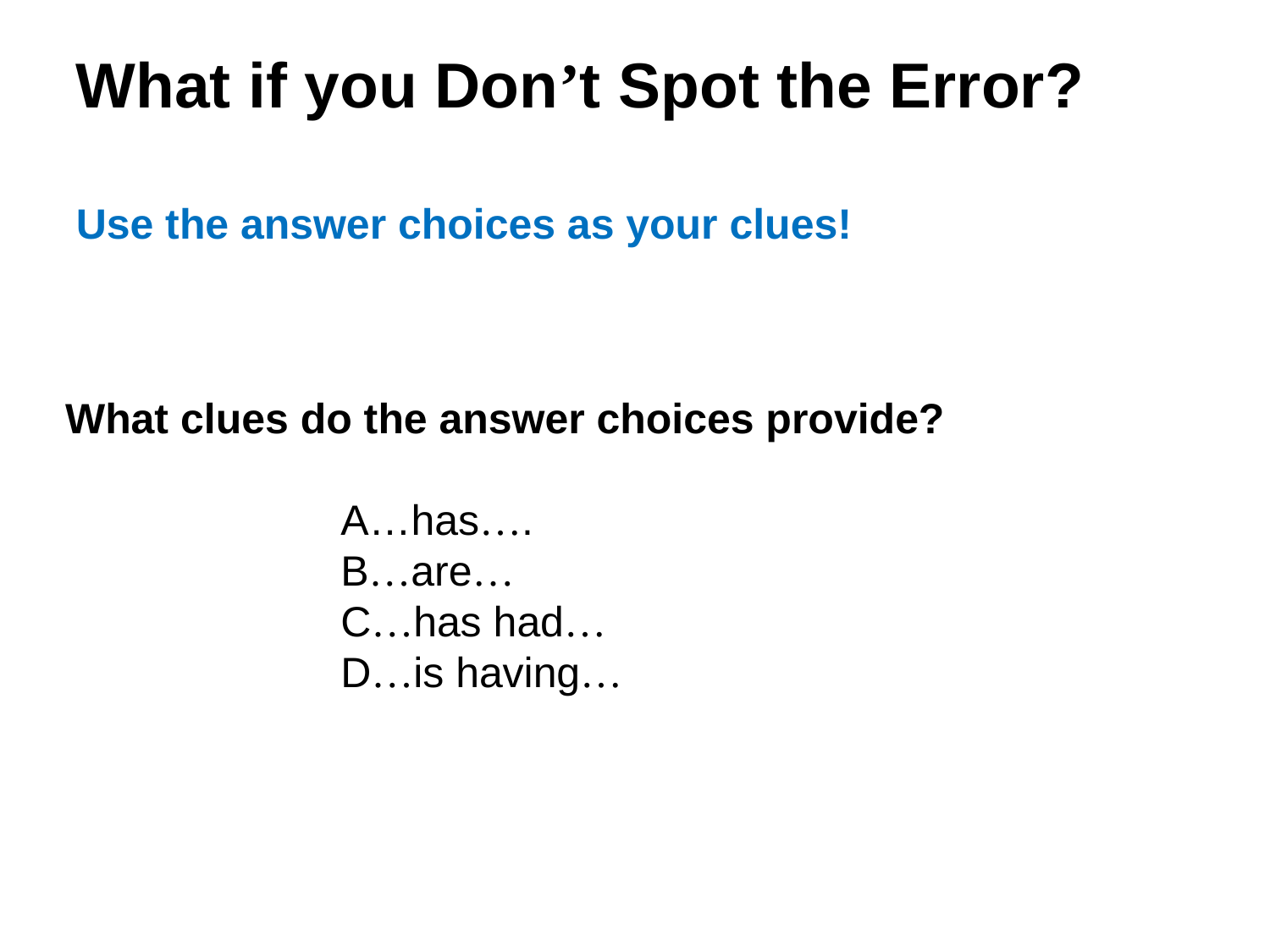

What if you Don’t Spot the Error?

Use the answer choices as your clues!
What clues do the answer choices provide?
A…has….
B…are…
C…has had…
D…is having…